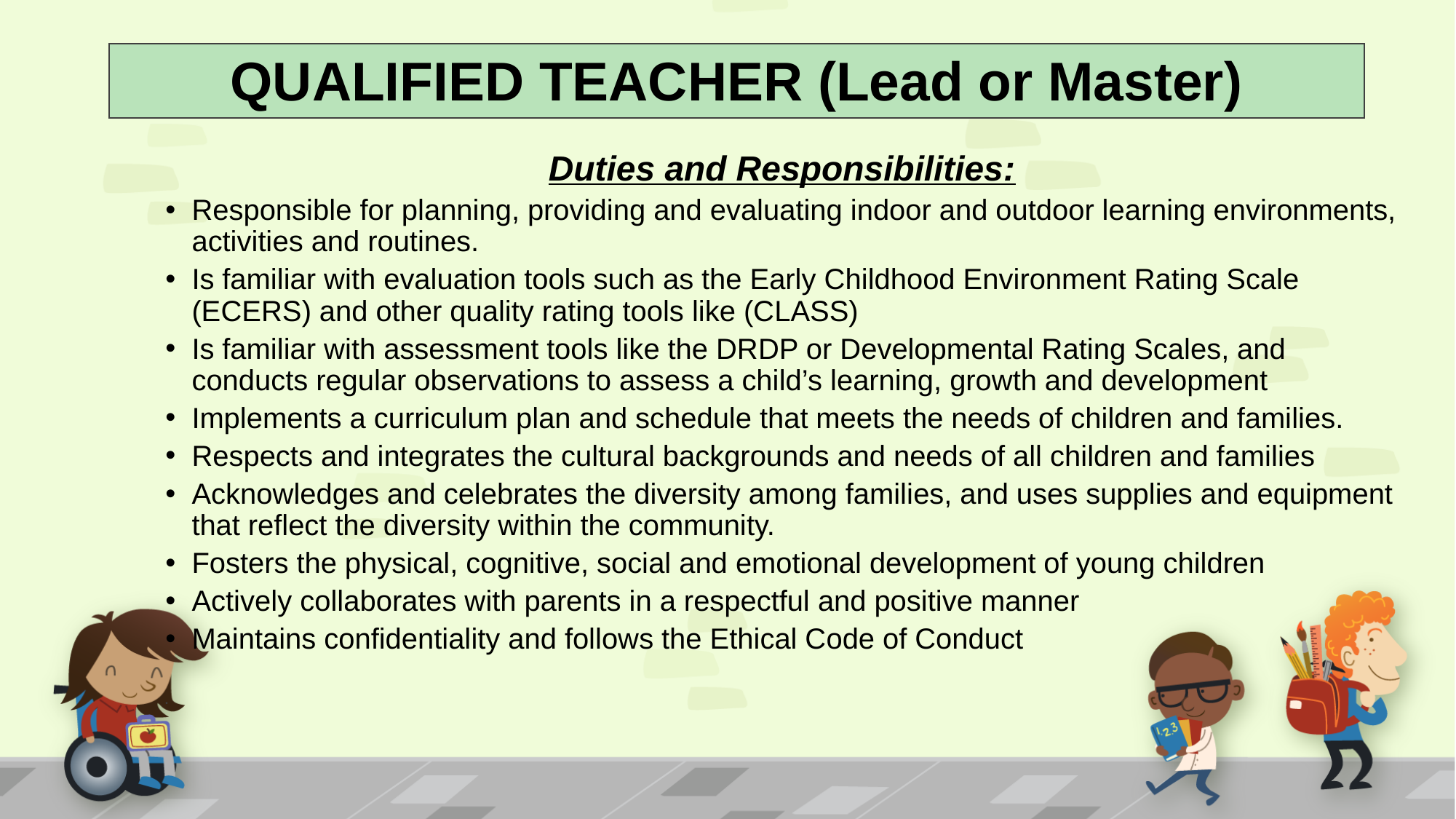

# QUALIFIED TEACHER (Lead or Master)
Duties and Responsibilities:
Responsible for planning, providing and evaluating indoor and outdoor learning environments, activities and routines.
Is familiar with evaluation tools such as the Early Childhood Environment Rating Scale (ECERS) and other quality rating tools like (CLASS)
Is familiar with assessment tools like the DRDP or Developmental Rating Scales, and conducts regular observations to assess a child’s learning, growth and development
Implements a curriculum plan and schedule that meets the needs of children and families.
Respects and integrates the cultural backgrounds and needs of all children and families
Acknowledges and celebrates the diversity among families, and uses supplies and equipment that reflect the diversity within the community.
Fosters the physical, cognitive, social and emotional development of young children
Actively collaborates with parents in a respectful and positive manner
Maintains confidentiality and follows the Ethical Code of Conduct